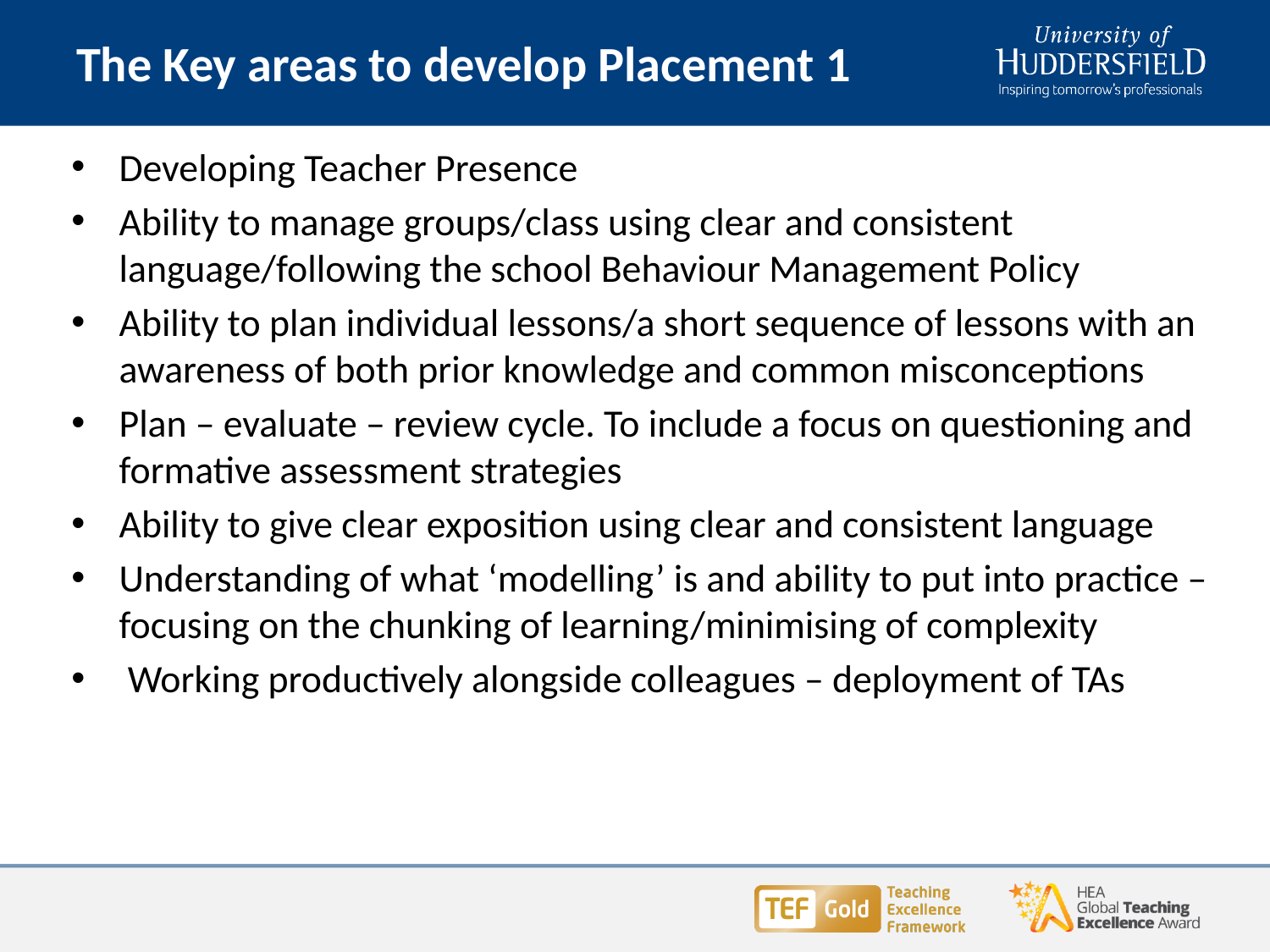

# The Key areas to develop Placement 1
Developing Teacher Presence
Ability to manage groups/class using clear and consistent language/following the school Behaviour Management Policy
Ability to plan individual lessons/a short sequence of lessons with an awareness of both prior knowledge and common misconceptions
Plan – evaluate – review cycle. To include a focus on questioning and formative assessment strategies
Ability to give clear exposition using clear and consistent language
Understanding of what ‘modelling’ is and ability to put into practice – focusing on the chunking of learning/minimising of complexity
 Working productively alongside colleagues – deployment of TAs